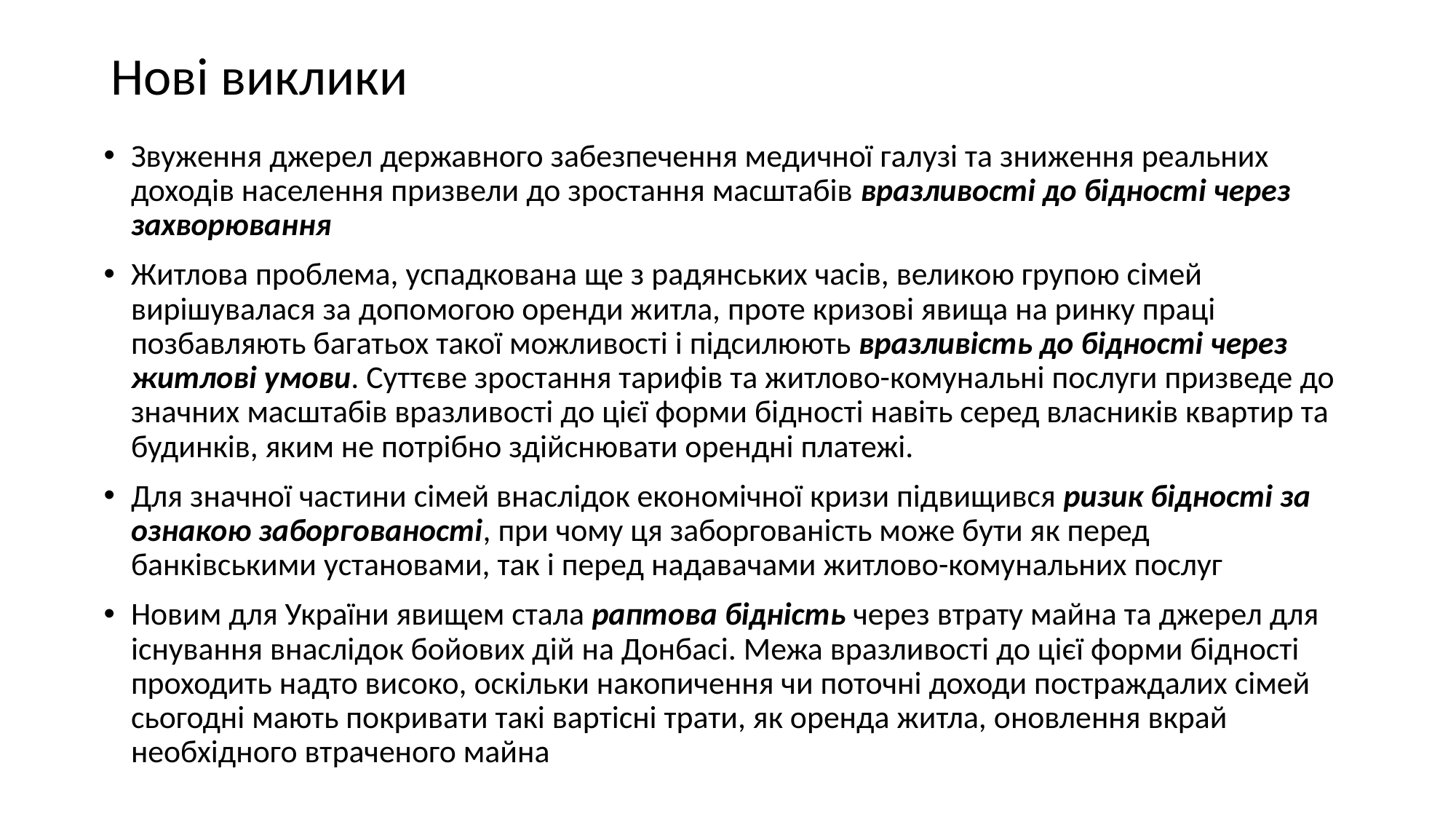

# Нові виклики
Звуження джерел державного забезпечення медичної галузі та зниження реальних доходів населення призвели до зростання масштабів вразливості до бідності через захворювання
Житлова проблема, успадкована ще з радянських часів, великою групою сімей вирішувалася за допомогою оренди житла, проте кризові явища на ринку праці позбавляють багатьох такої можливості і підсилюють вразливість до бідності через житлові умови. Суттєве зростання тарифів та житлово-комунальні послуги призведе до значних масштабів вразливості до цієї форми бідності навіть серед власників квартир та будинків, яким не потрібно здійснювати орендні платежі.
Для значної частини сімей внаслідок економічної кризи підвищився ризик бідності за ознакою заборгованості, при чому ця заборгованість може бути як перед банківськими установами, так і перед надавачами житлово-комунальних послуг
Новим для України явищем стала раптова бідність через втрату майна та джерел для існування внаслідок бойових дій на Донбасі. Межа вразливості до цієї форми бідності проходить надто високо, оскільки накопичення чи поточні доходи постраждалих сімей сьогодні мають покривати такі вартісні трати, як оренда житла, оновлення вкрай необхідного втраченого майна